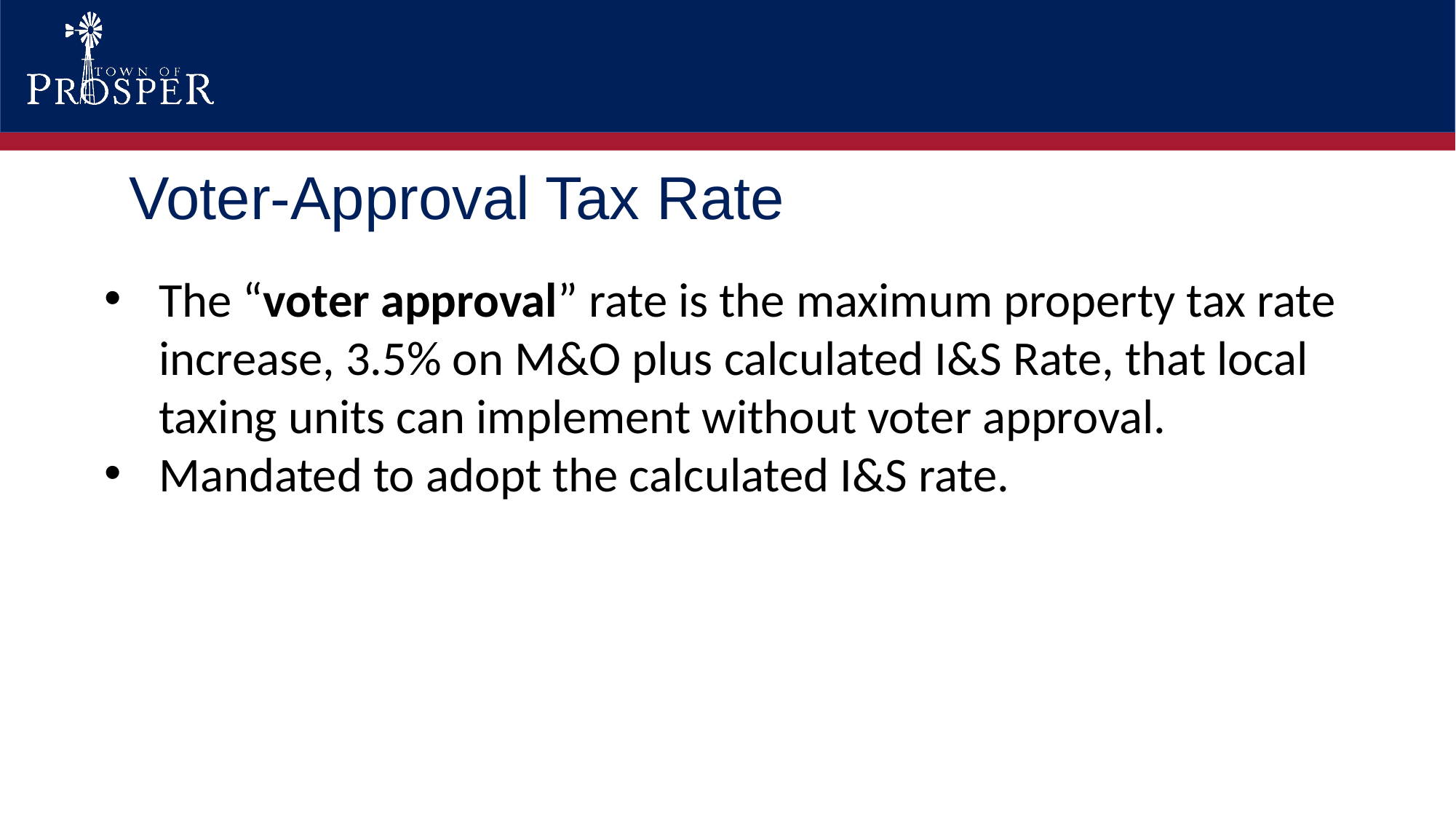

Voter-Approval Tax Rate
The “voter approval” rate is the maximum property tax rate increase, 3.5% on M&O plus calculated I&S Rate, that local taxing units can implement without voter approval.
Mandated to adopt the calculated I&S rate.